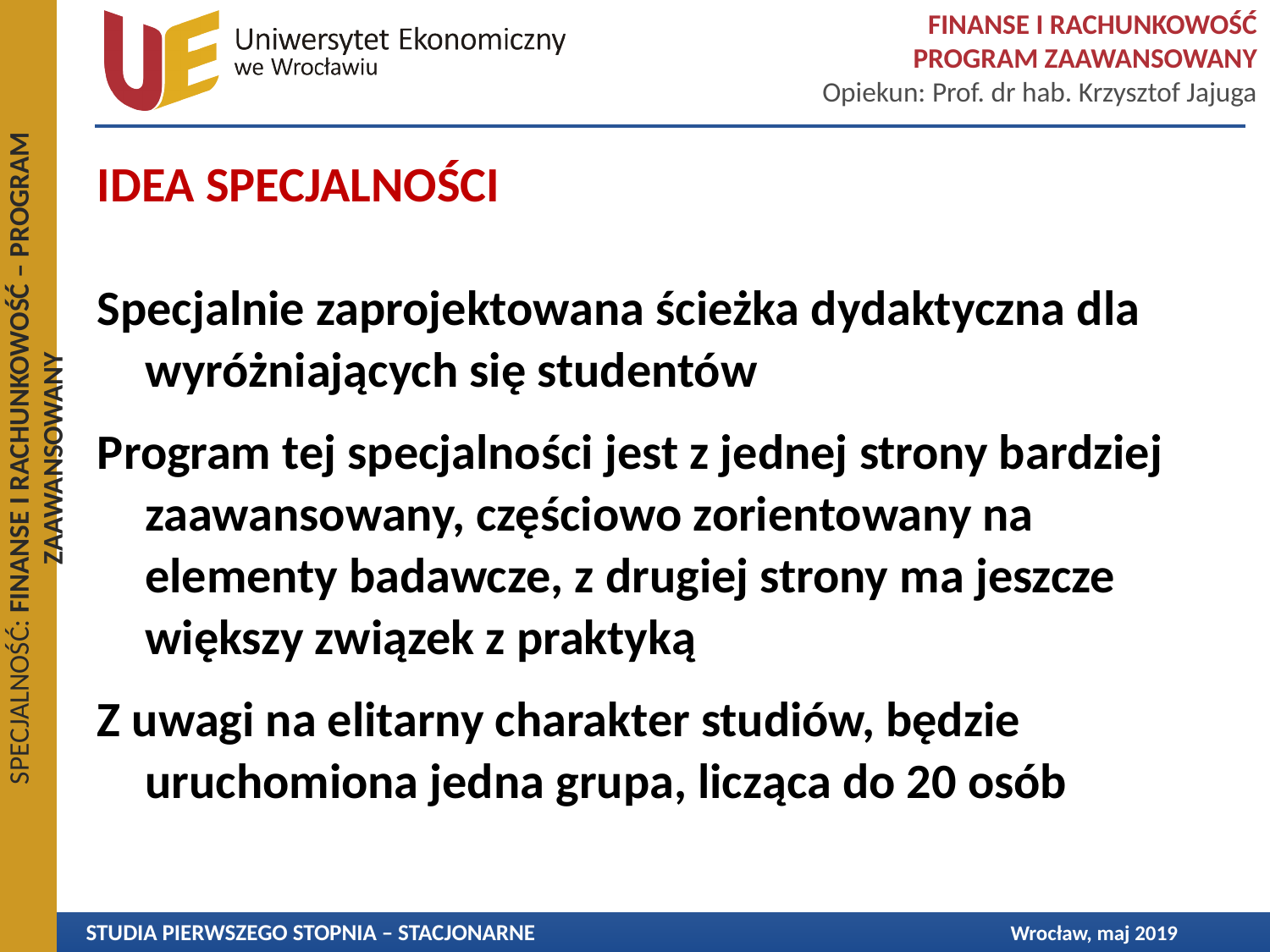

# IDEA SPECJALNOŚCI
Specjalnie zaprojektowana ścieżka dydaktyczna dla wyróżniających się studentów
Program tej specjalności jest z jednej strony bardziej zaawansowany, częściowo zorientowany na elementy badawcze, z drugiej strony ma jeszcze większy związek z praktyką
Z uwagi na elitarny charakter studiów, będzie uruchomiona jedna grupa, licząca do 20 osób